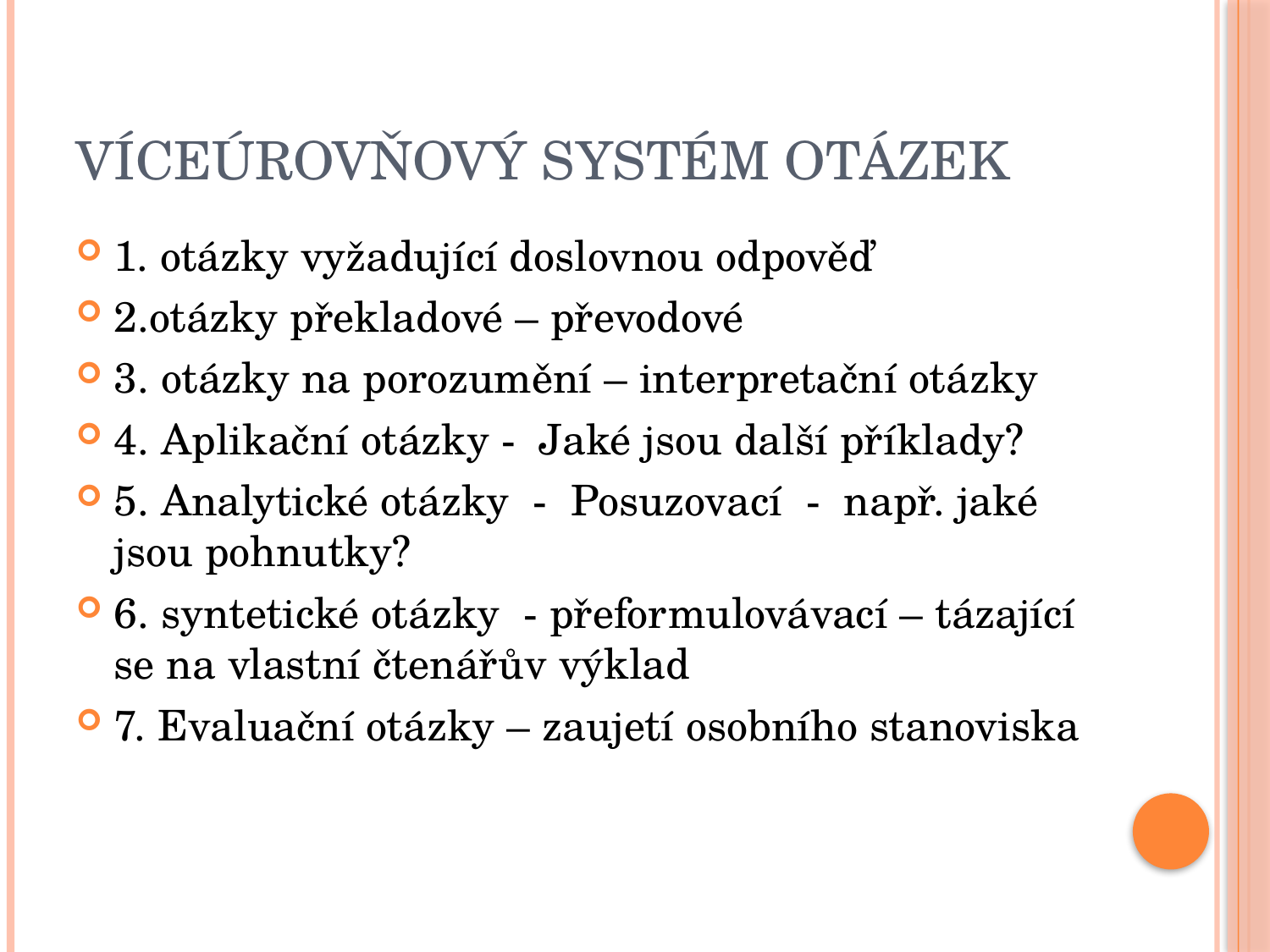

# VíceúrovŇový systém otázek
1. otázky vyžadující doslovnou odpověď
2.otázky překladové – převodové
3. otázky na porozumění – interpretační otázky
4. Aplikační otázky -  Jaké jsou další příklady?
5. Analytické otázky  -  Posuzovací  -  např. jaké jsou pohnutky?
6. syntetické otázky  - přeformulovávací – tázající se na vlastní čtenářův výklad
7. Evaluační otázky – zaujetí osobního stanoviska